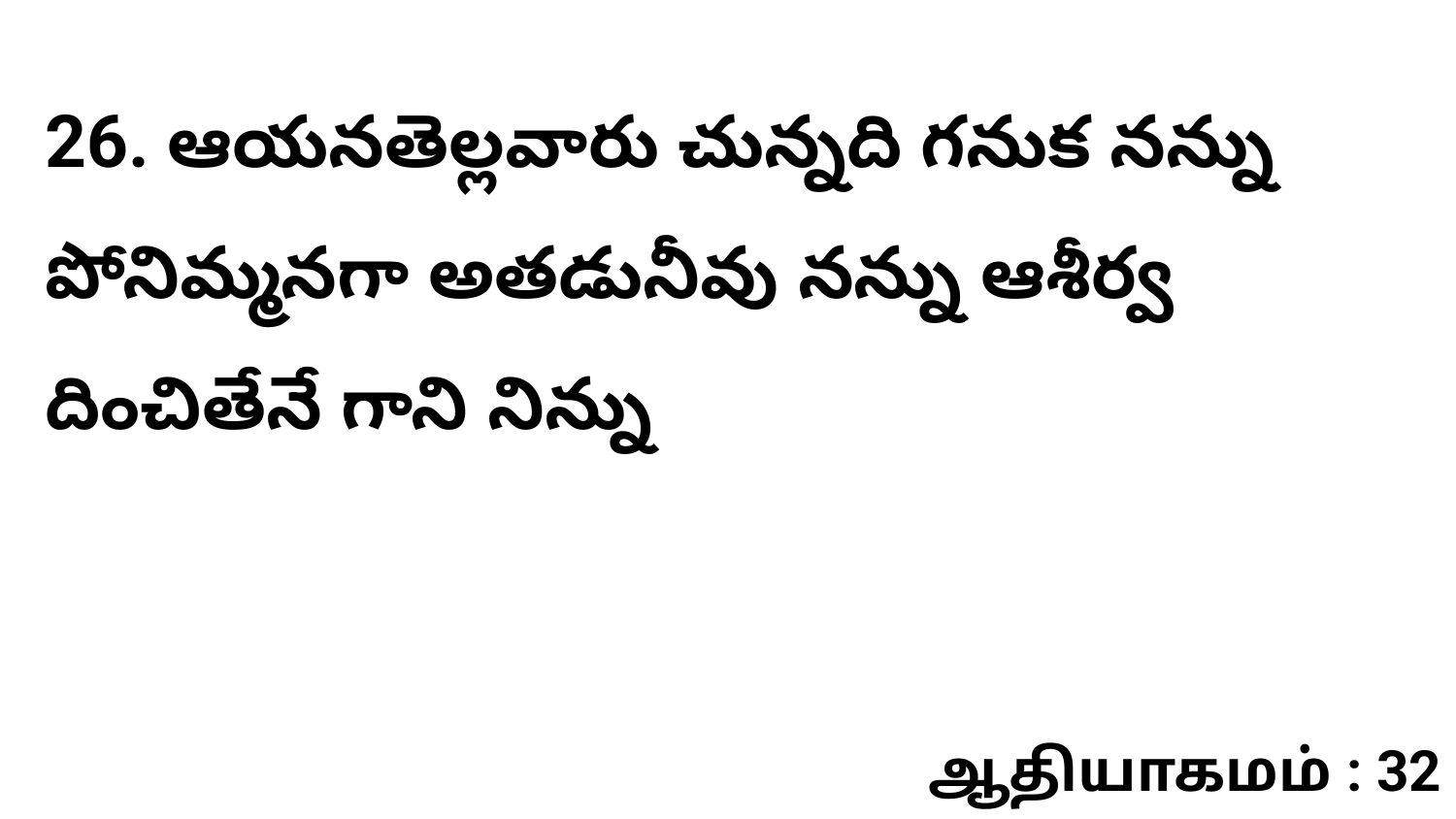

26. ఆయనతెల్లవారు చున్నది గనుక నన్ను పోనిమ్మనగా అతడునీవు నన్ను ఆశీర్వ దించితేనే గాని నిన్ను
ஆதியாகமம் : 32